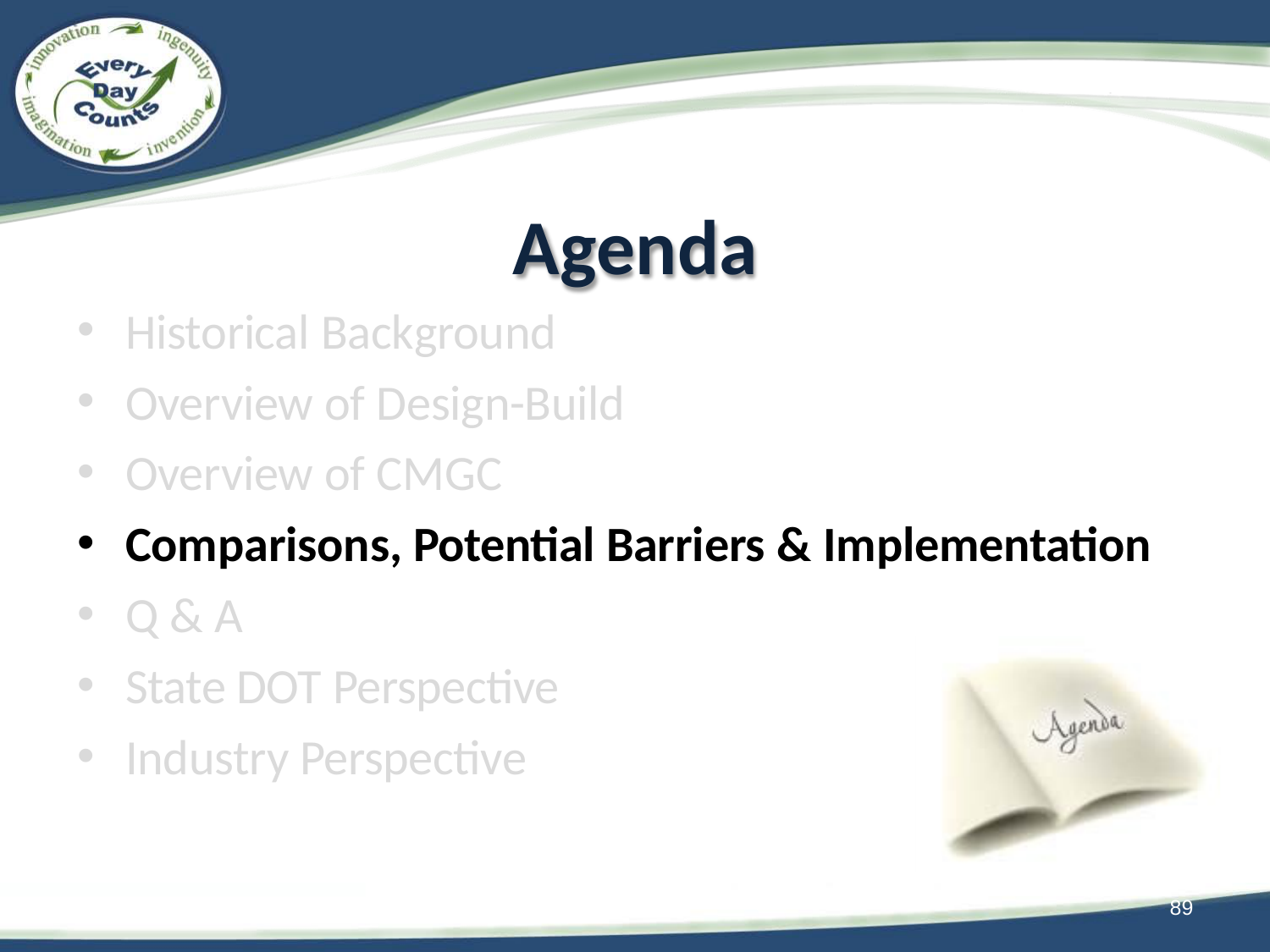

# Agenda
Historical Background
Overview of Design-Build
Overview of CMGC
Comparisons, Potential Barriers & Implementation
Q & A
State DOT Perspective
Industry Perspective

89